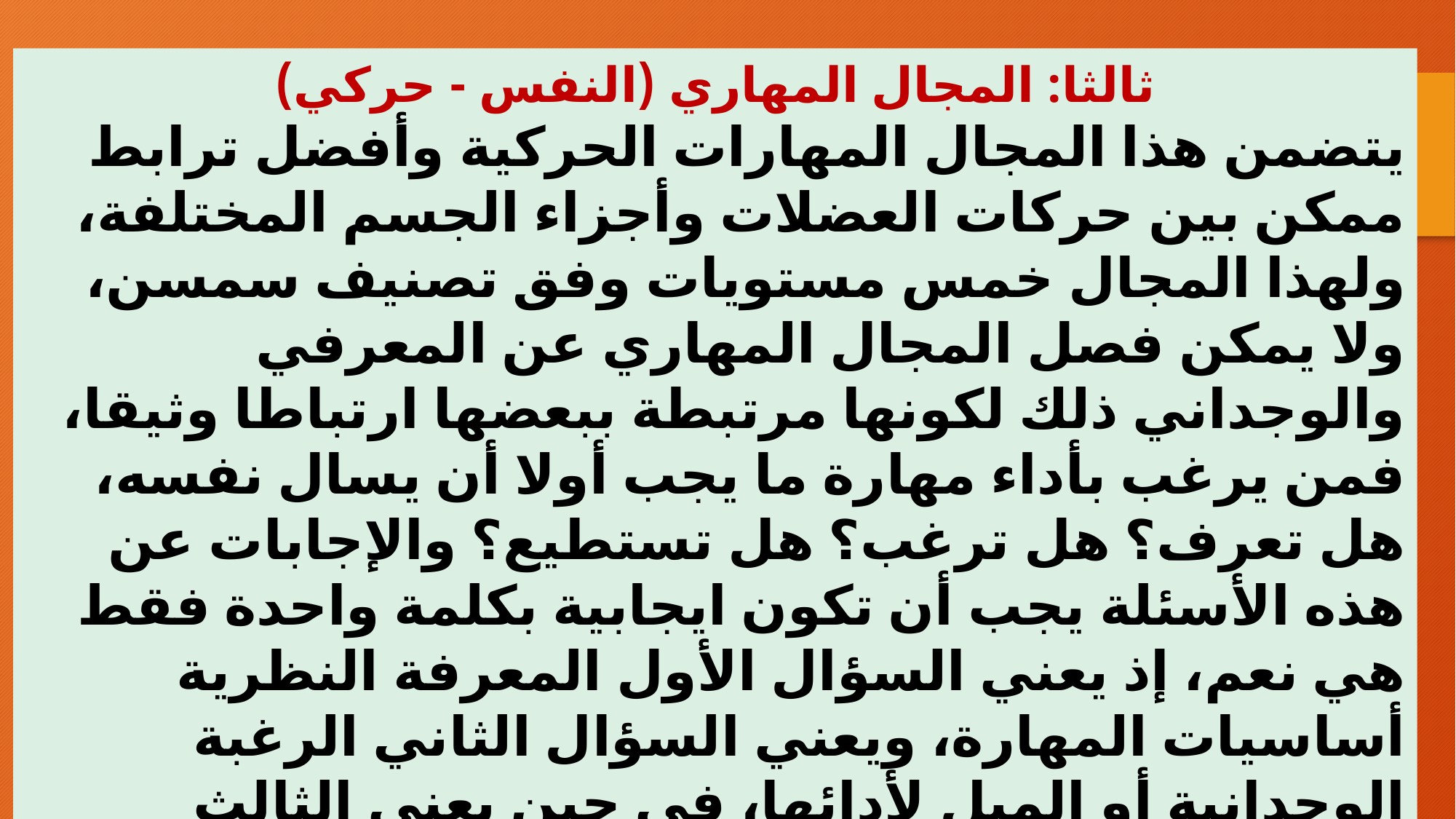

ثالثا: المجال المهاري (النفس - حركي)
يتضمن هذا المجال المهارات الحركية وأفضل ترابط ممكن بين حركات العضلات وأجزاء الجسم المختلفة، ولهذا المجال خمس مستويات وفق تصنيف سمسن، ولا يمكن فصل المجال المهاري عن المعرفي والوجداني ذلك لكونها مرتبطة ببعضها ارتباطا وثيقا، فمن يرغب بأداء مهارة ما يجب أولا أن يسال نفسه، هل تعرف؟ هل ترغب؟ هل تستطيع؟ والإجابات عن هذه الأسئلة يجب أن تكون ايجابية بكلمة واحدة فقط هي نعم، إذ يعني السؤال الأول المعرفة النظرية أساسيات المهارة، ويعني السؤال الثاني الرغبة الوجدانية أو الميل لأدائها، في حين يعني الثالث القدرة العينية على أدائها أو امتلاك المهارة، من الأفعال المستخدمة في هذا المجال (يختار، يربط، يميز).